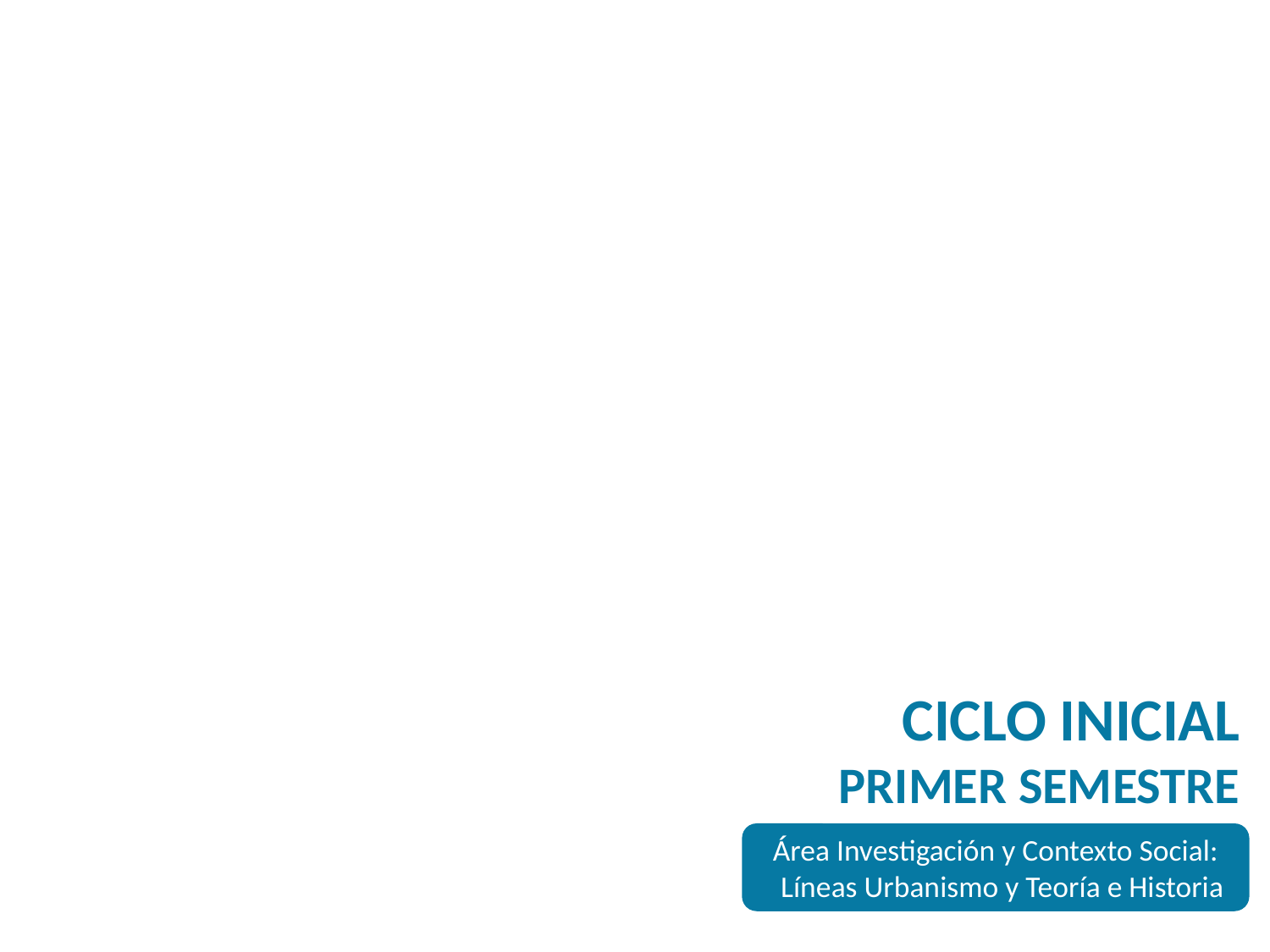

CICLO INICIAL
PRIMER SEMESTRE

Área Investigación y Contexto Social:
  Líneas Urbanismo y Teoría e Historia